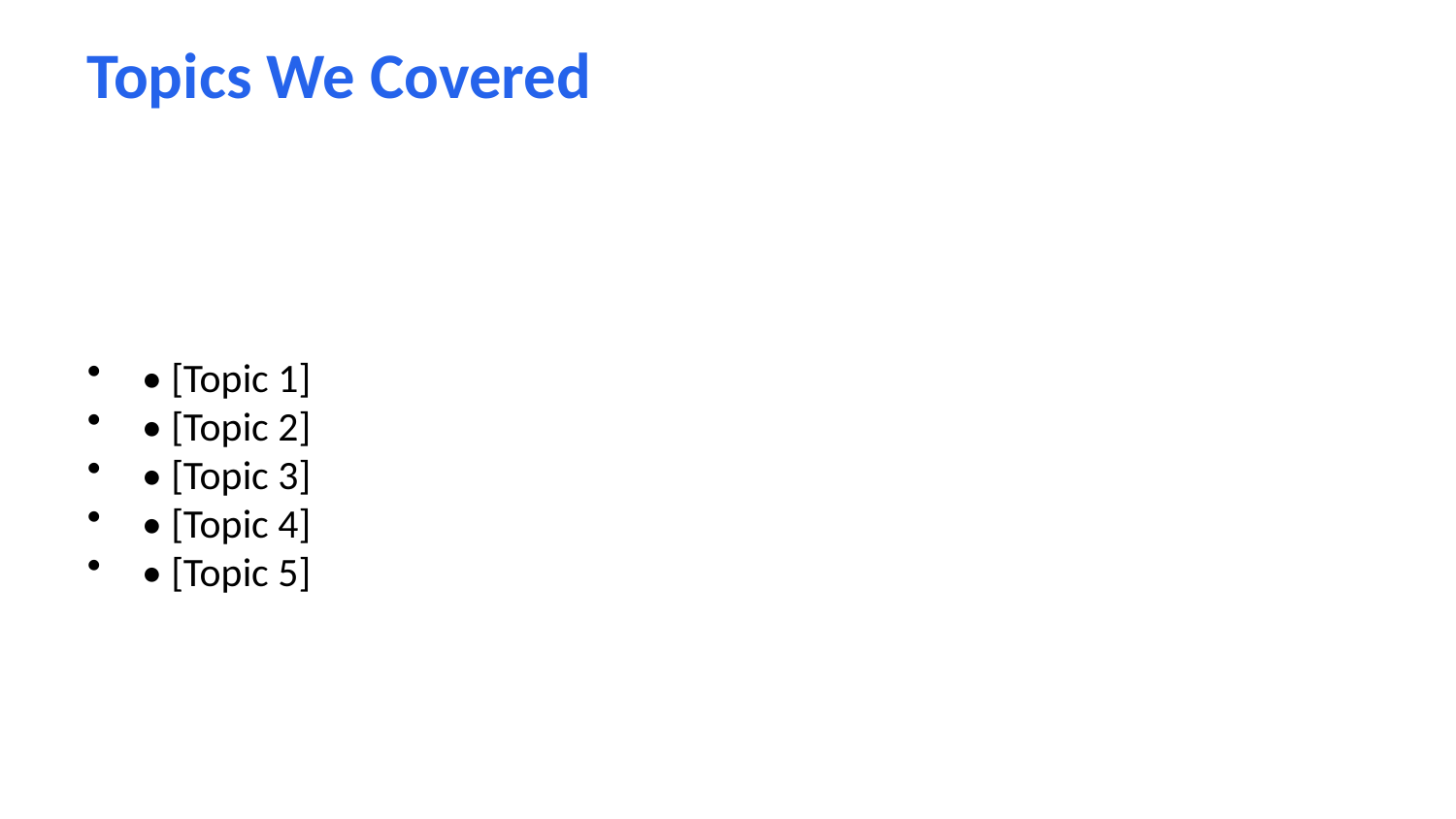

Topics We Covered
• [Topic 1]
• [Topic 2]
• [Topic 3]
• [Topic 4]
• [Topic 5]